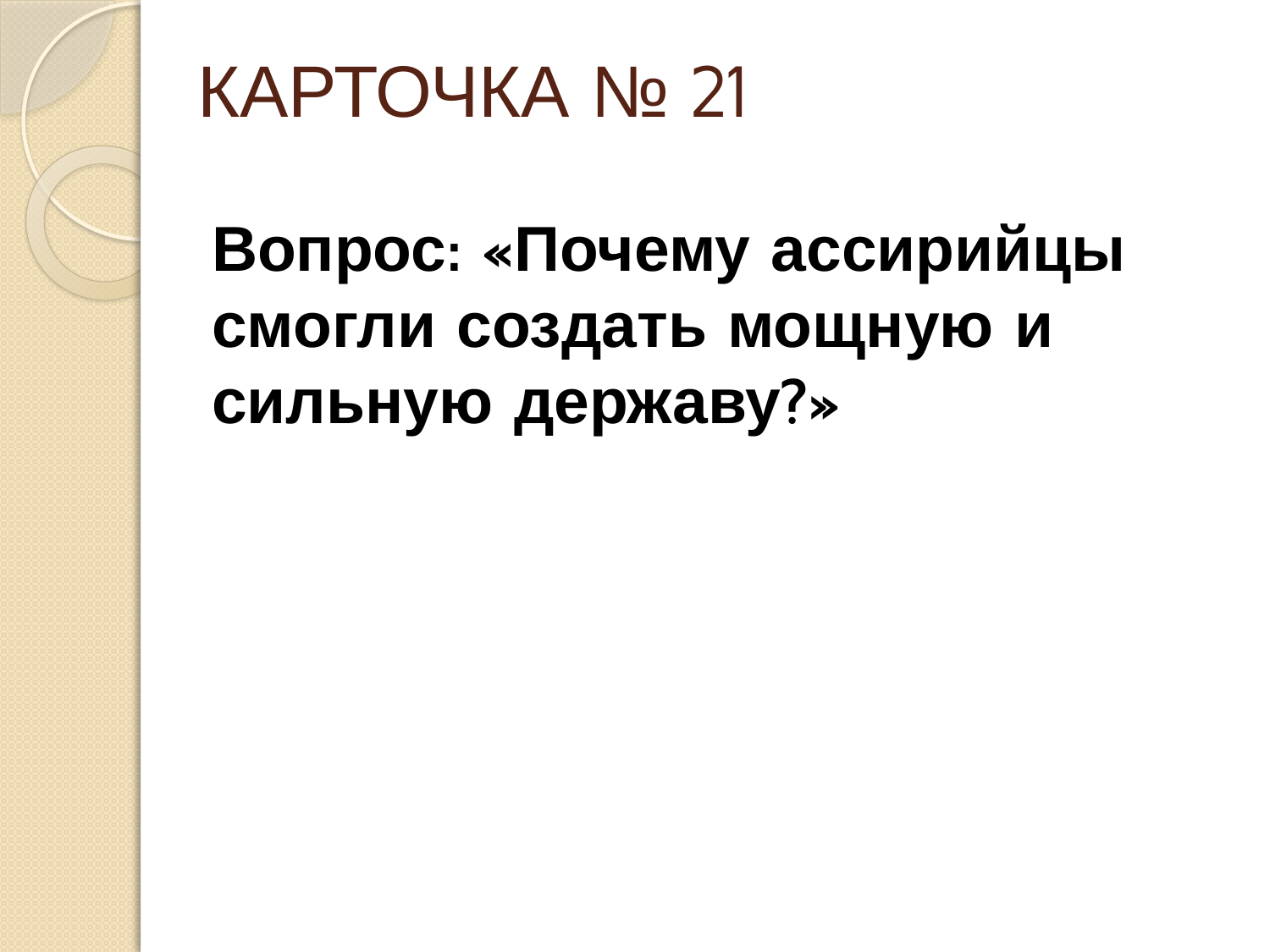

# КАРТОЧКА № 21
Вопрос: «Почему ассирийцы смогли создать мощную и сильную державу?»